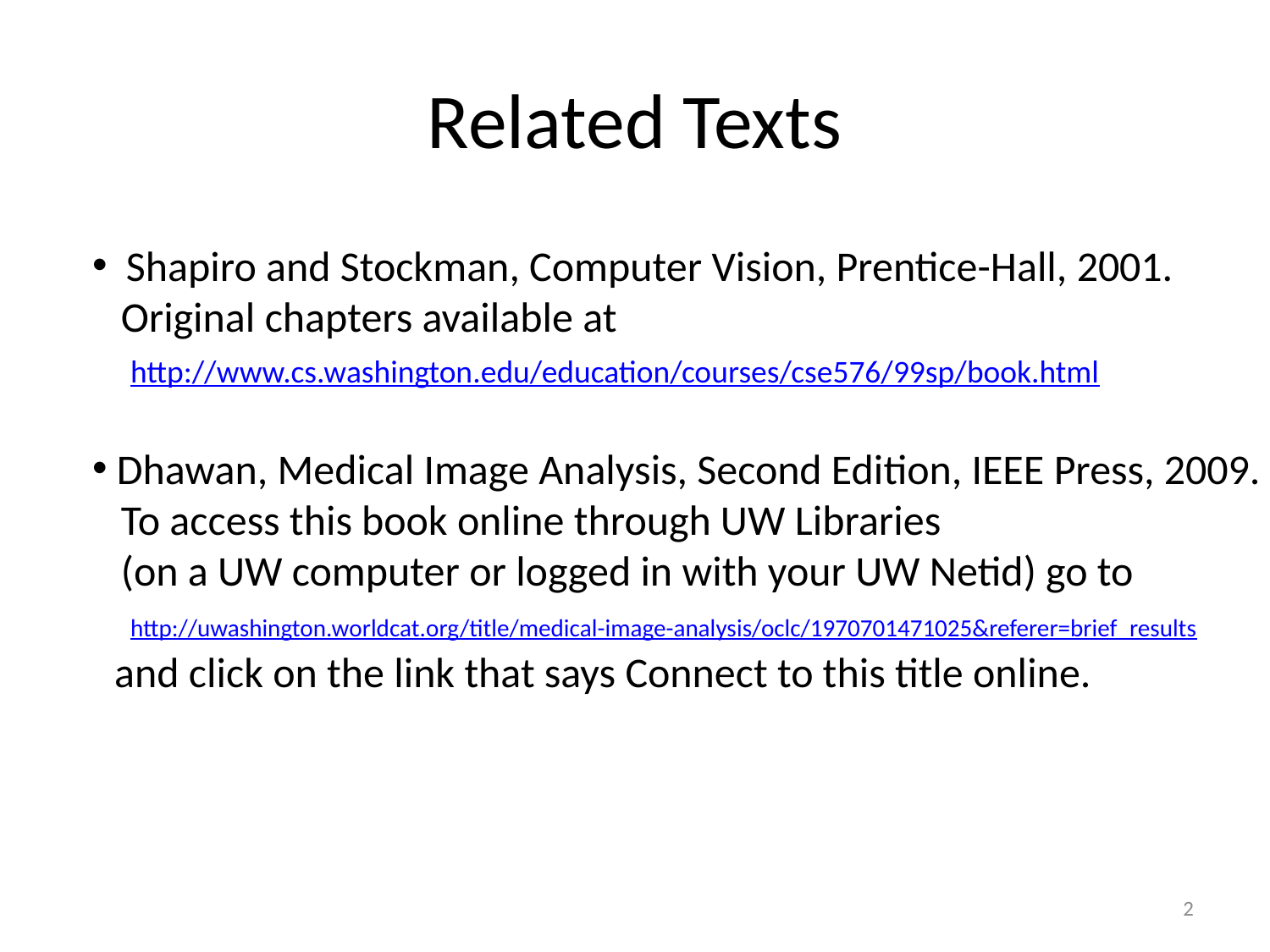

# Related Texts
  Shapiro and Stockman, Computer Vision, Prentice-Hall, 2001.
   Original chapters available at
    http://www.cs.washington.edu/education/courses/cse576/99sp/book.html

 Dhawan, Medical Image Analysis, Second Edition, IEEE Press, 2009.
   To access this book online through UW Libraries
   (on a UW computer or logged in with your UW Netid) go to
    http://uwashington.worldcat.org/title/medical-image-analysis/oclc/1970701471025&referer=brief_results
    and click on the link that says Connect to this title online.

2